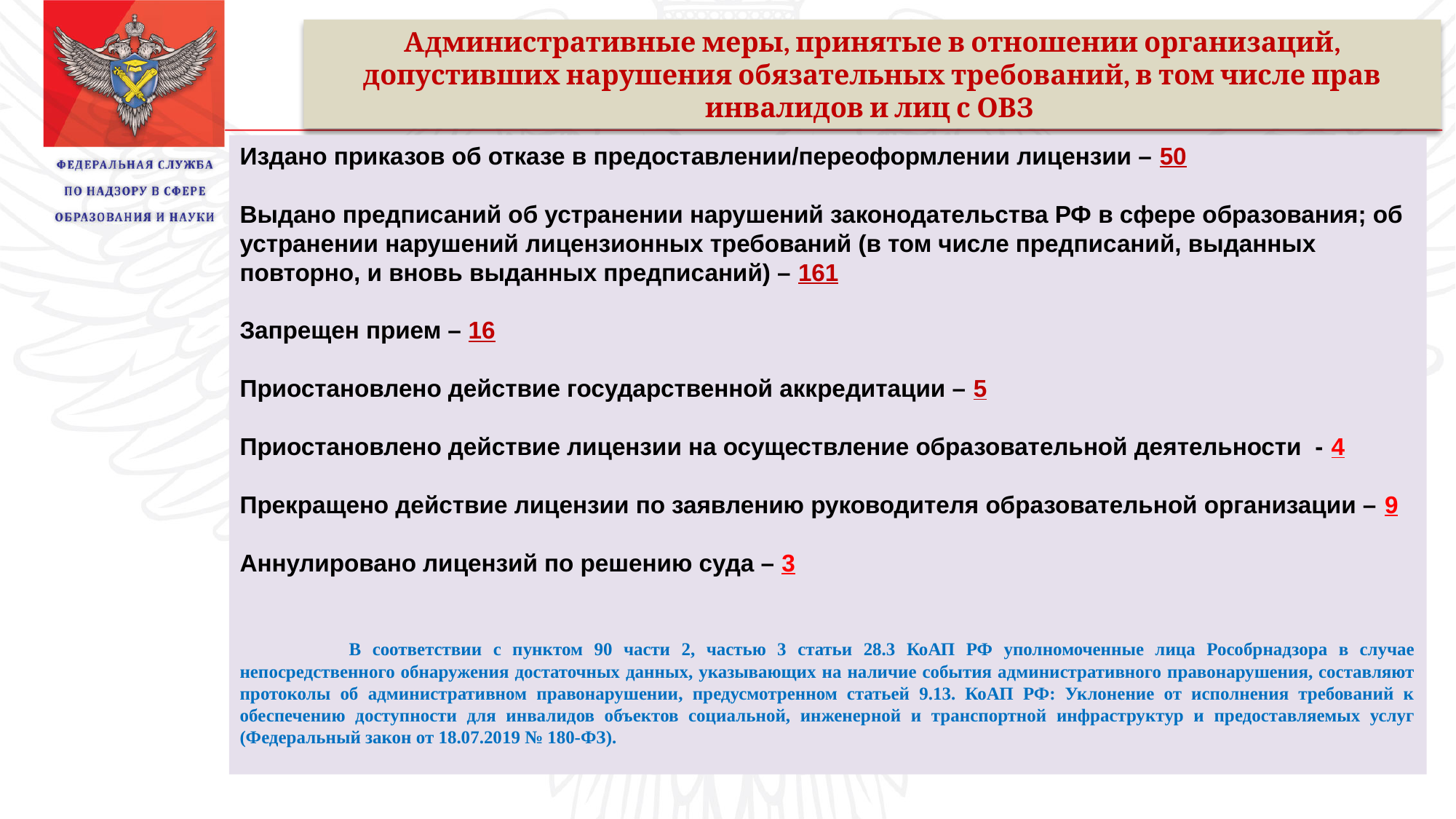

Административные меры, принятые в отношении организаций, допустивших нарушения обязательных требований, в том числе прав инвалидов и лиц с ОВЗ
Издано приказов об отказе в предоставлении/переоформлении лицензии – 50

Выдано предписаний об устранении нарушений законодательства РФ в сфере образования; об устранении нарушений лицензионных требований (в том числе предписаний, выданных повторно, и вновь выданных предписаний) – 161

Запрещен прием – 16

Приостановлено действие государственной аккредитации – 5

Приостановлено действие лицензии на осуществление образовательной деятельности  - 4

Прекращено действие лицензии по заявлению руководителя образовательной организации – 9

Аннулировано лицензий по решению суда – 3

	В соответствии с пунктом 90 части 2, частью 3 статьи 28.3 КоАП РФ уполномоченные лица Рособрнадзора в случае непосредственного обнаружения достаточных данных, указывающих на наличие события административного правонарушения, составляют протоколы об административном правонарушении, предусмотренном статьей 9.13. КоАП РФ: Уклонение от исполнения требований к обеспечению доступности для инвалидов объектов социальной, инженерной и транспортной инфраструктур и предоставляемых услуг (Федеральный закон от 18.07.2019 № 180-ФЗ).